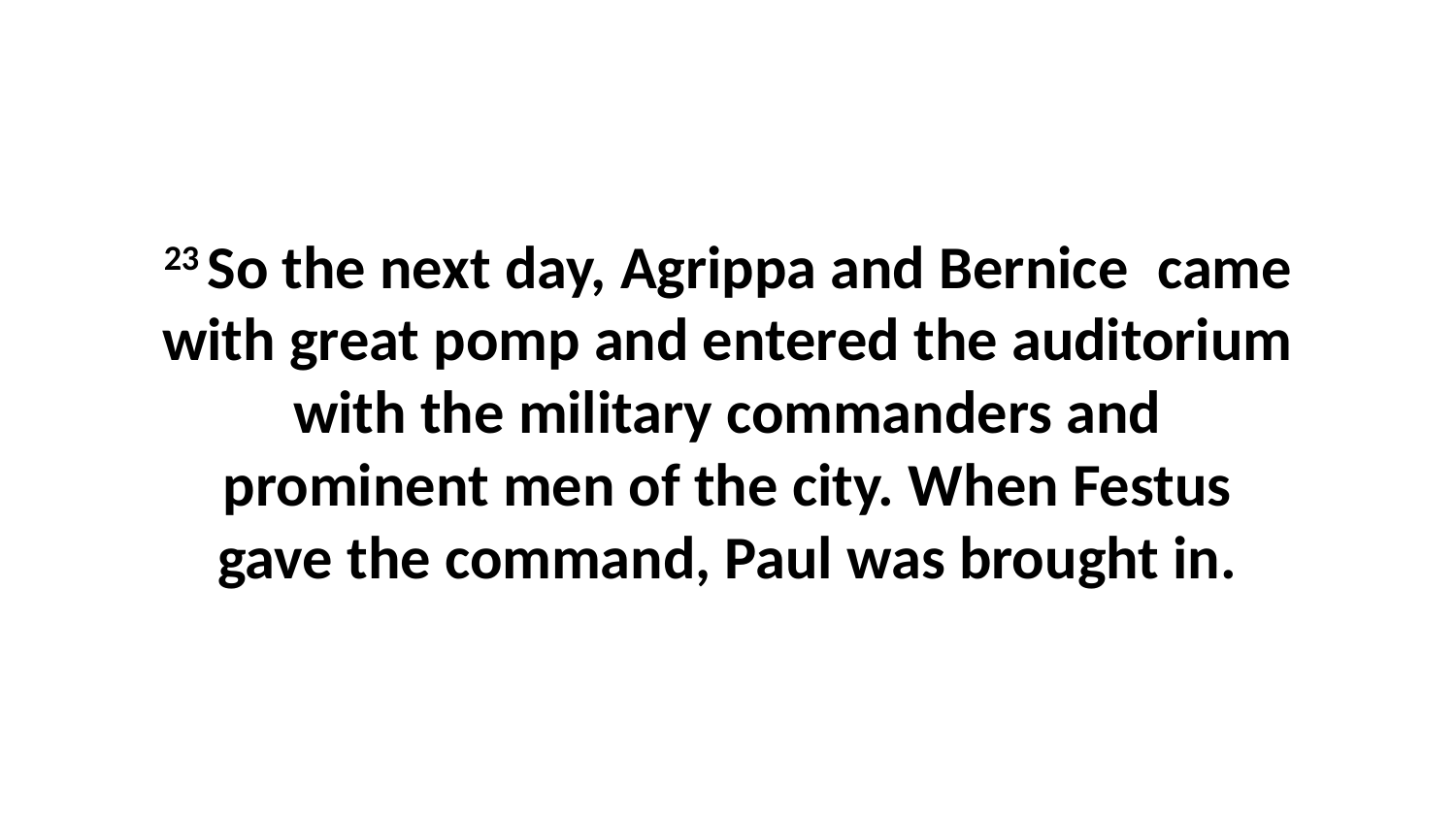

23 So the next day, Agrippa and Bernice  came with great pomp and entered the auditorium with the military commanders and prominent men of the city. When Festus gave the command, Paul was brought in.